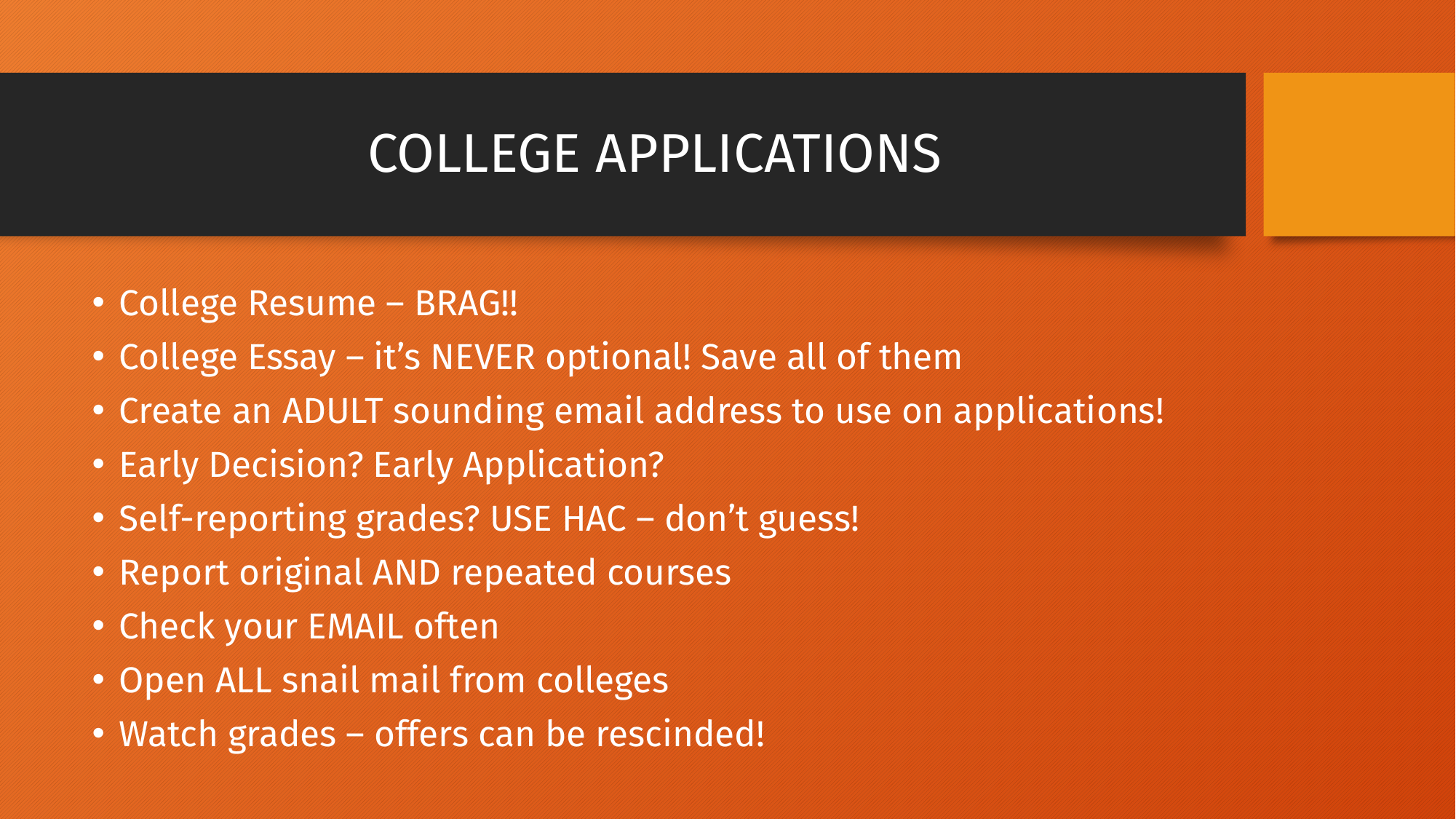

# COLLEGE APPLICATIONS
College Resume – BRAG!!
College Essay – it’s NEVER optional! Save all of them
Create an ADULT sounding email address to use on applications!
Early Decision? Early Application?
Self-reporting grades? USE HAC – don’t guess!
Report original AND repeated courses
Check your EMAIL often
Open ALL snail mail from colleges
Watch grades – offers can be rescinded!